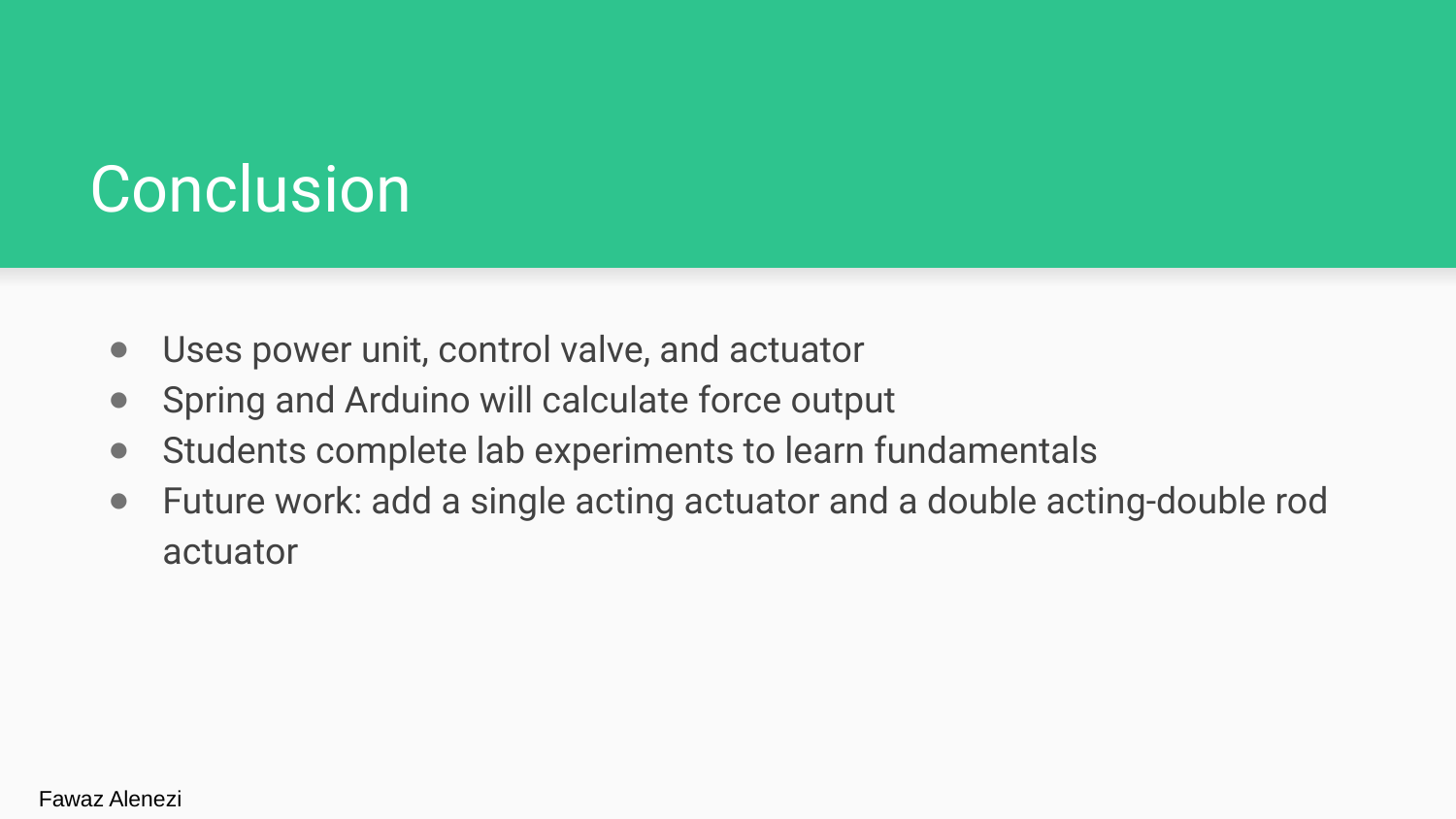

# Conclusion
Uses power unit, control valve, and actuator
Spring and Arduino will calculate force output
Students complete lab experiments to learn fundamentals
Future work: add a single acting actuator and a double acting-double rod actuator
Fawaz Alenezi